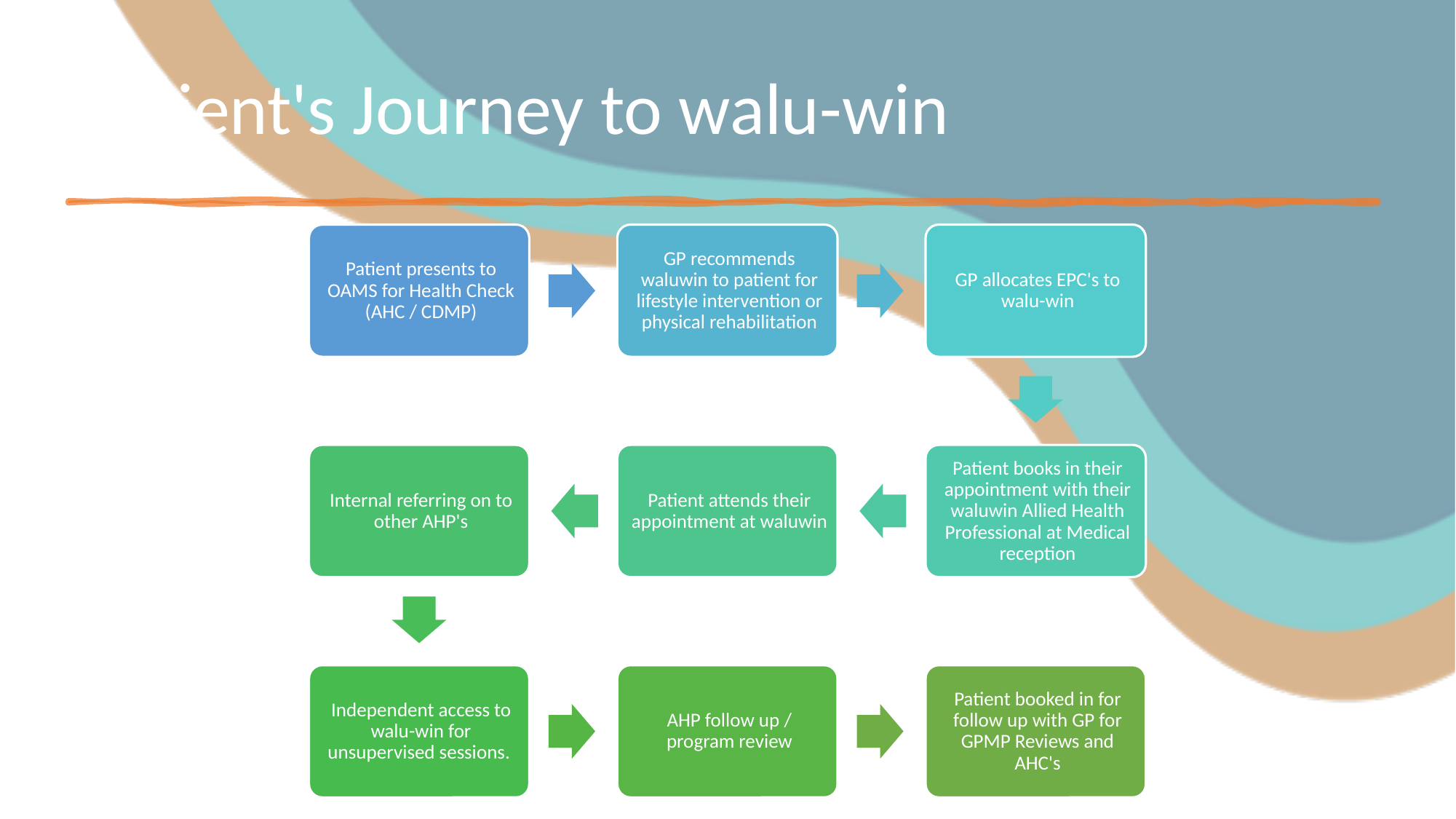

Patient's Journey to walu-win

Patient presents to OAMS for Health Check (AHC / CDMP)

GP recommends waluwin to patient for lifestyle intervention or physical rehabilitation

GP allocates EPC's to walu-win

Patient books in their appointment with their waluwin Allied Health Professional at Medical reception

Patient attends their appointment at waluwin

Internal referring on to other AHP's

Independent access to walu-win for unsupervised sessions.

AHP follow up / program review

Patient booked in for follow up with GP for GPMP Reviews and AHC's